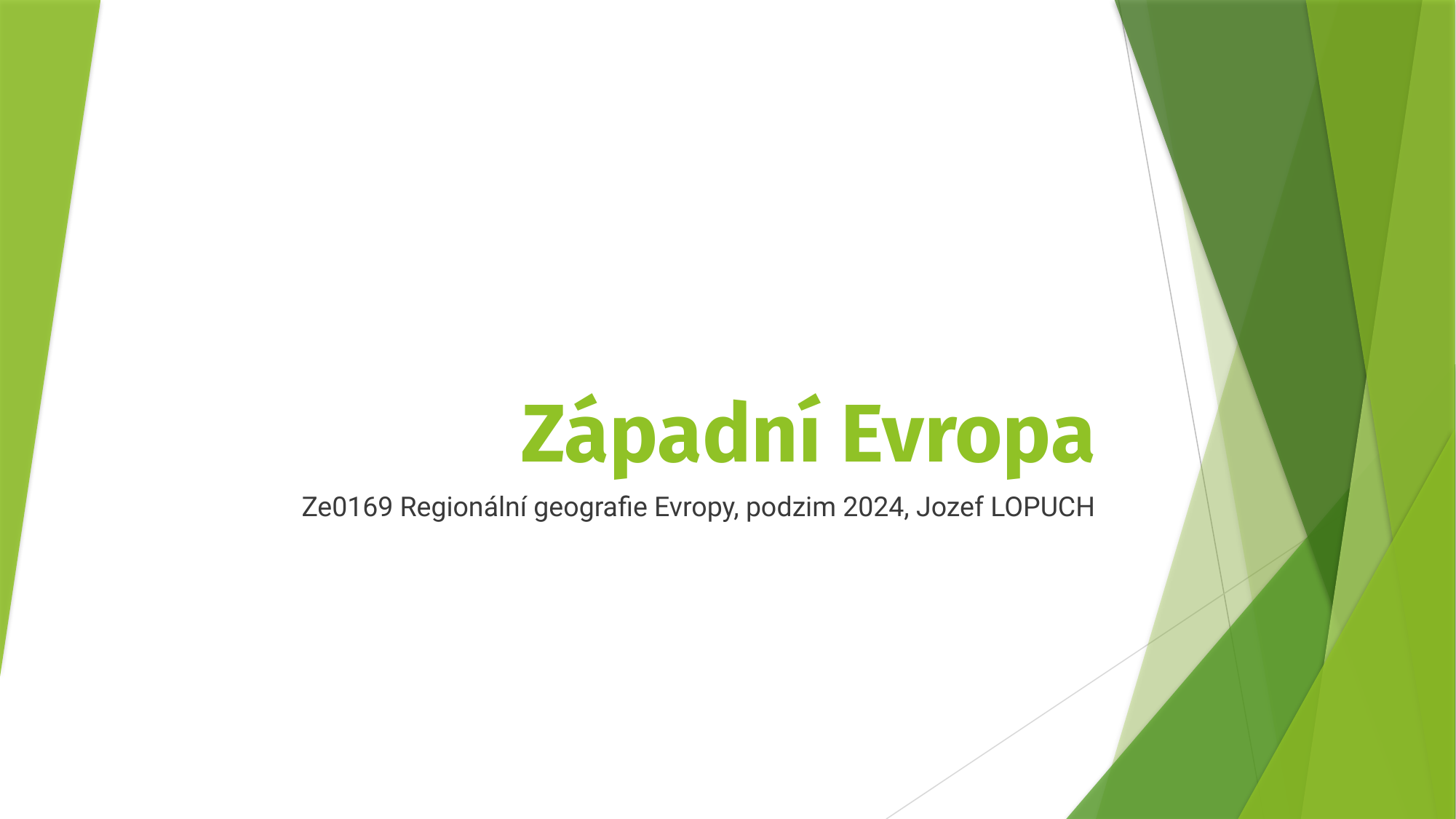

# Západní Evropa
Ze0169 Regionální geografie Evropy, podzim 2024, Jozef LOPUCH